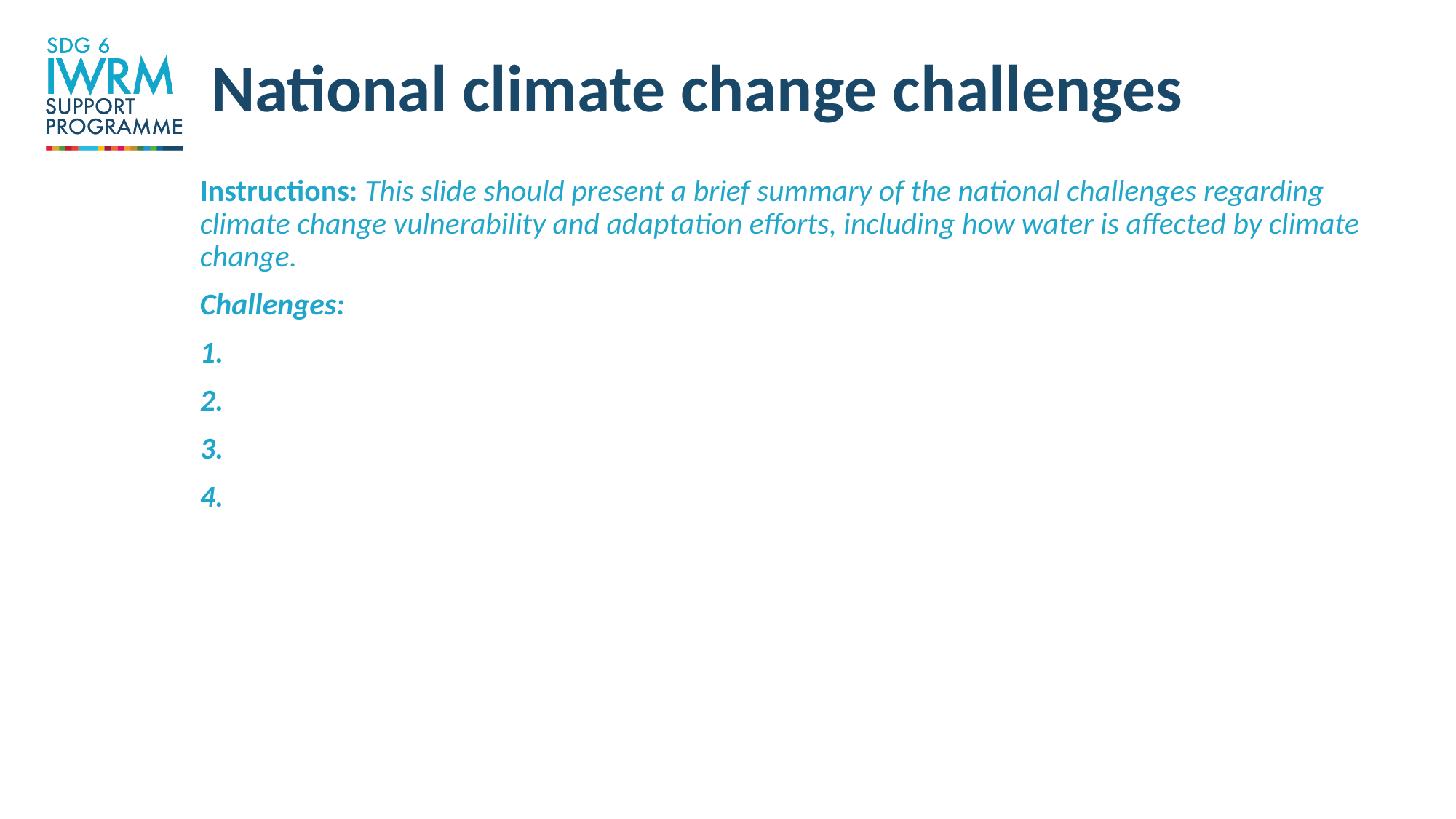

# National climate change challenges
Instructions: This slide should present a brief summary of the national challenges regarding climate change vulnerability and adaptation efforts, including how water is affected by climate change.
Challenges:
1.
2.
3.
4.